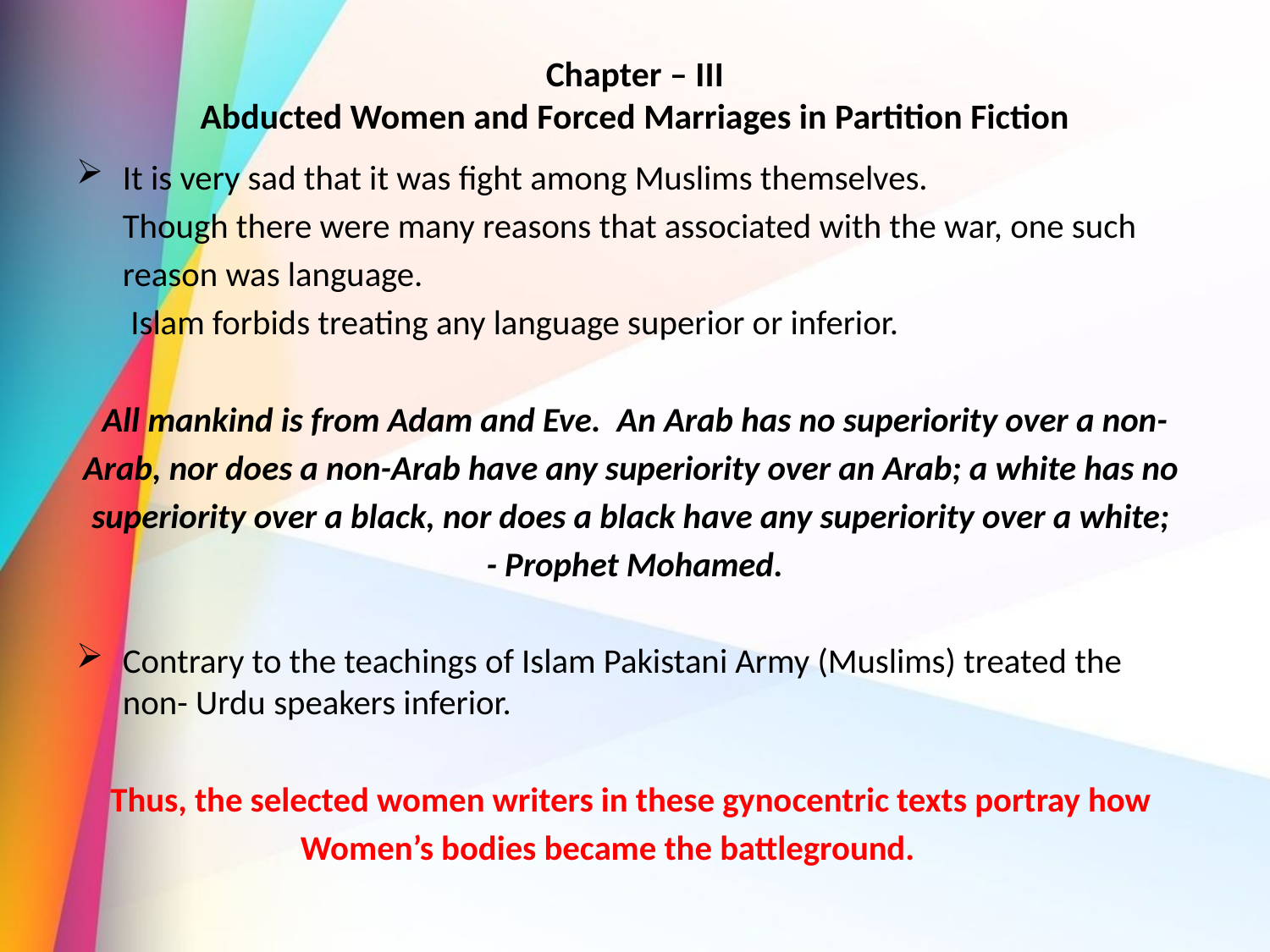

# Chapter – III Abducted Women and Forced Marriages in Partition Fiction
It is very sad that it was fight among Muslims themselves.
	Though there were many reasons that associated with the war, one such
	reason was language.
		 Islam forbids treating any language superior or inferior.

All mankind is from Adam and Eve.  An Arab has no superiority over a non-
Arab, nor does a non-Arab have any superiority over an Arab; a white has no
superiority over a black, nor does a black have any superiority over a white;
- Prophet Mohamed.

Contrary to the teachings of Islam Pakistani Army (Muslims) treated the non- Urdu speakers inferior.

Thus, the selected women writers in these gynocentric texts portray how
Women’s bodies became the battleground.